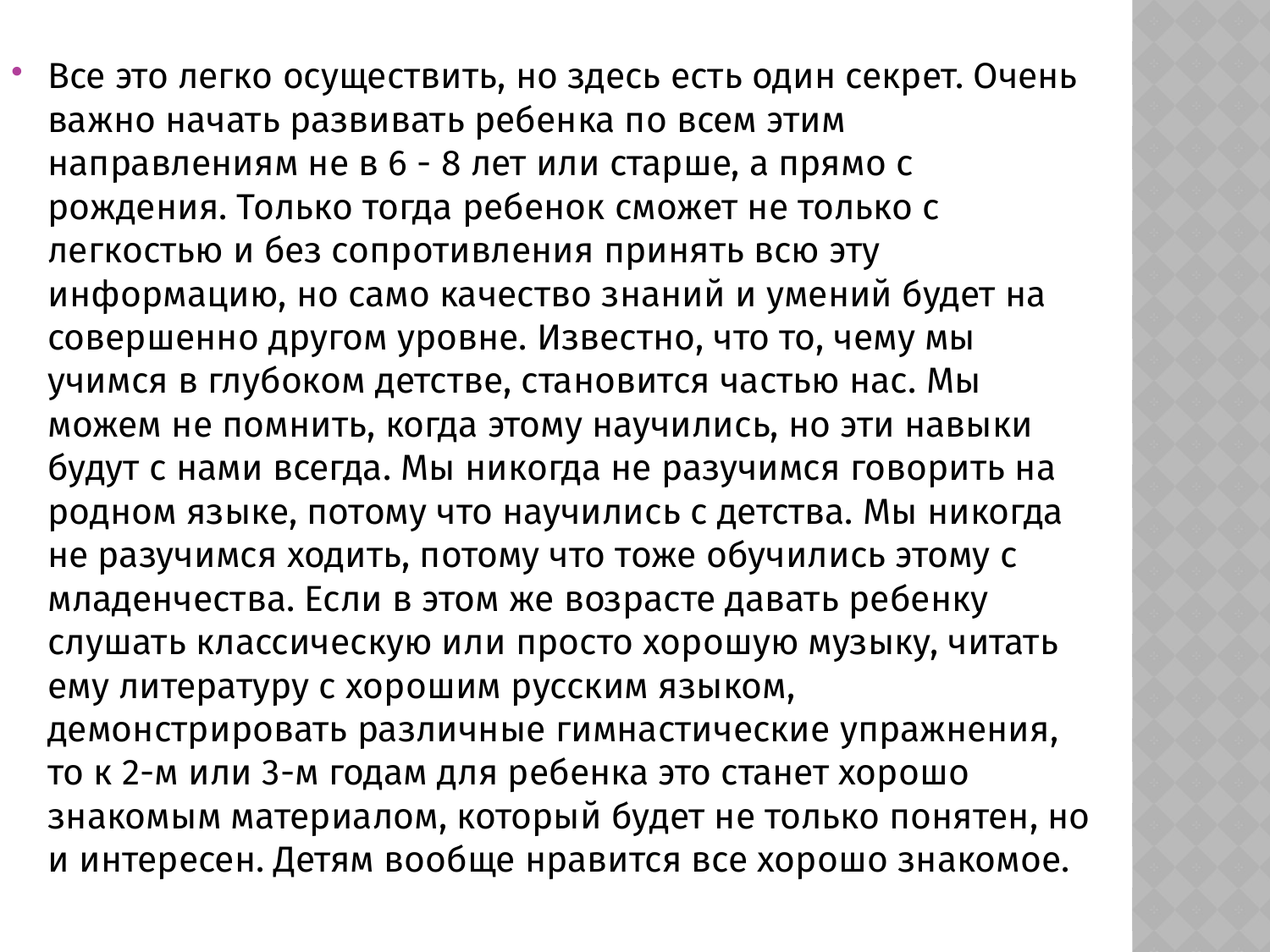

#
Все это легко осуществить, но здесь есть один секрет. Очень важно начать развивать ребенка по всем этим направлениям не в 6 - 8 лет или старше, а прямо с рождения. Только тогда ребенок сможет не только с легкостью и без сопротивления принять всю эту информацию, но само качество знаний и умений будет на совершенно другом уровне. Известно, что то, чему мы учимся в глубоком детстве, становится частью нас. Мы можем не помнить, когда этому научились, но эти навыки будут с нами всегда. Мы никогда не разучимся говорить на родном языке, потому что научились с детства. Мы никогда не разучимся ходить, потому что тоже обучились этому с младенчества. Если в этом же возрасте давать ребенку слушать классическую или просто хорошую музыку, читать ему литературу с хорошим русским языком, демонстрировать различные гимнастические упражнения, то к 2-м или 3-м годам для ребенка это станет хорошо знакомым материалом, который будет не только понятен, но и интересен. Детям вообще нравится все хорошо знакомое.